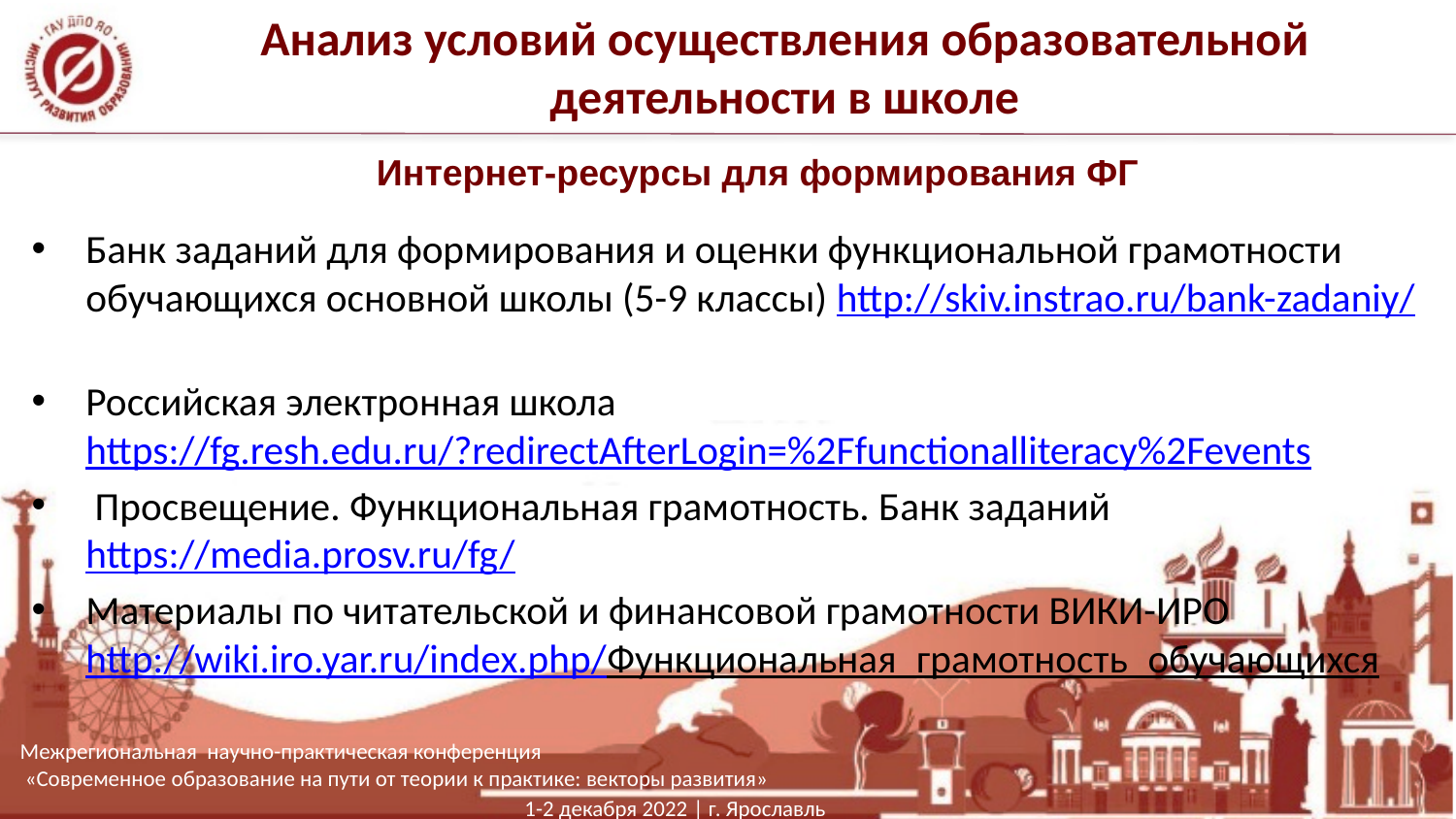

Анализ условий осуществления образовательной деятельности в школе
# Интернет-ресурсы для формирования ФГ
Банк заданий для формирования и оценки функциональной грамотности обучающихся основной школы (5-9 классы) http://skiv.instrao.ru/bank-zadaniy/
Российская электронная школа https://fg.resh.edu.ru/?redirectAfterLogin=%2Ffunctionalliteracy%2Fevents
 Просвещение. Функциональная грамотность. Банк заданий https://media.prosv.ru/fg/
Материалы по читательской и финансовой грамотности ВИКИ-ИРО http://wiki.iro.yar.ru/index.php/Функциональная_грамотность_обучающихся